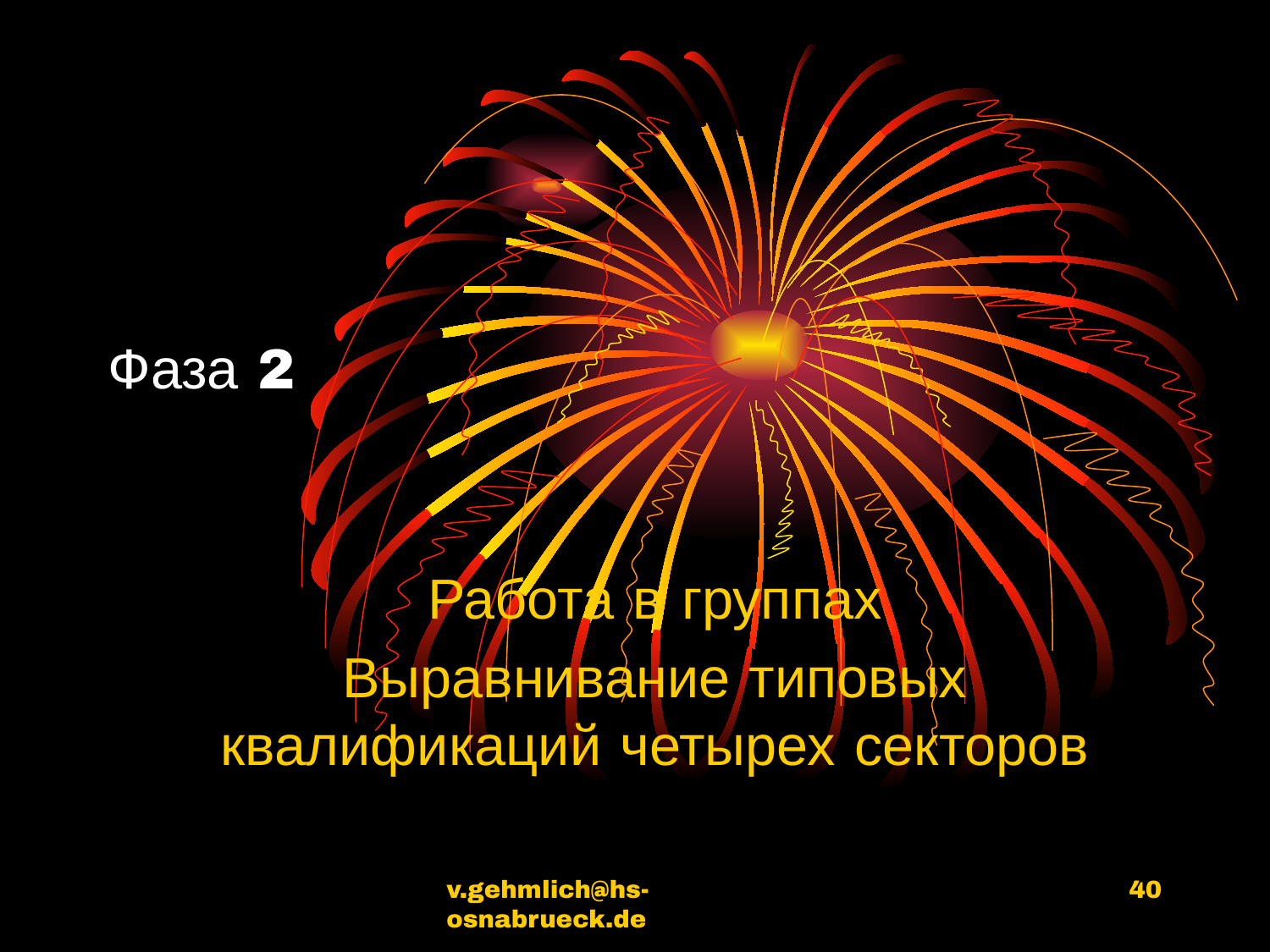

# Фаза 2
Работа в группах
Выравнивание типовых квалификаций четырех секторов
v.gehmlich@hs-osnabrueck.de
40